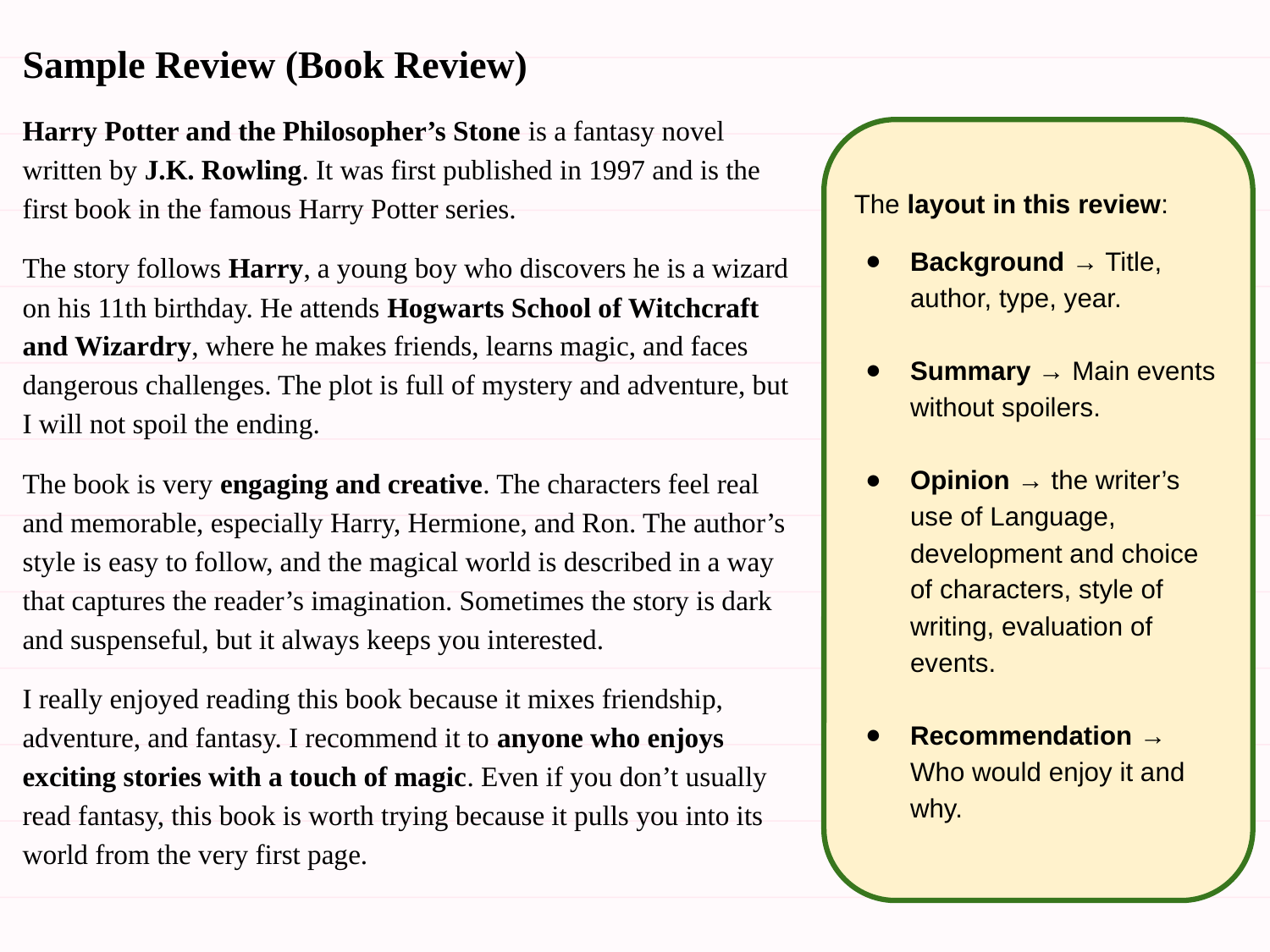

Sample Review (Book Review)
Harry Potter and the Philosopher’s Stone is a fantasy novel written by J.K. Rowling. It was first published in 1997 and is the first book in the famous Harry Potter series.
The story follows Harry, a young boy who discovers he is a wizard on his 11th birthday. He attends Hogwarts School of Witchcraft and Wizardry, where he makes friends, learns magic, and faces dangerous challenges. The plot is full of mystery and adventure, but I will not spoil the ending.
The book is very engaging and creative. The characters feel real and memorable, especially Harry, Hermione, and Ron. The author’s style is easy to follow, and the magical world is described in a way that captures the reader’s imagination. Sometimes the story is dark and suspenseful, but it always keeps you interested.
I really enjoyed reading this book because it mixes friendship, adventure, and fantasy. I recommend it to anyone who enjoys exciting stories with a touch of magic. Even if you don’t usually read fantasy, this book is worth trying because it pulls you into its world from the very first page.

 The layout in this review:
Background → Title, author, type, year.
Summary → Main events without spoilers.
Opinion → the writer’s use of Language, development and choice of characters, style of writing, evaluation of events.
Recommendation → Who would enjoy it and why.